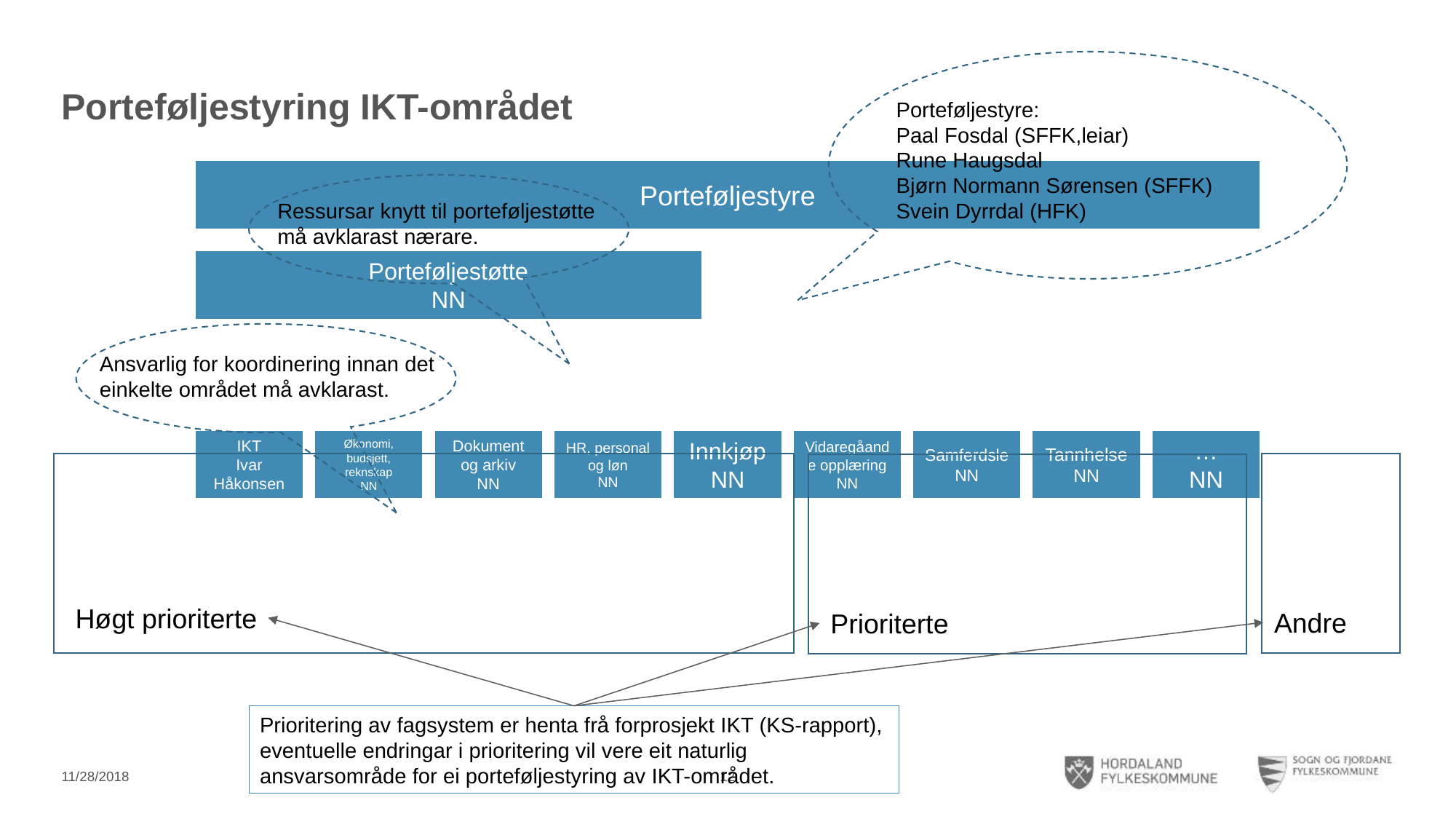

# Porteføljestyring IKT-området
Porteføljestyre:
Paal Fosdal (SFFK,leiar)
Rune Haugsdal
Bjørn Normann Sørensen (SFFK)
Svein Dyrrdal (HFK)

Porteføljestyre
Porteføljestøtte
NN
IKT
Ivar Håkonsen
Økonomi, budsjett, reknskap
NN
Dokument og arkiv
NN
HR, personal og løn
NN
Vidaregåande opplæring
NN
…
NN
Innkjøp
NN
Samferdsle
NN
Tannhelse
NN

Ressursar knytt til porteføljestøtte må avklarast nærare.

Ansvarlig for koordinering innan det einkelte området må avklarast.

Høgt prioriterte
Andre
Prioriterte
Prioritering av fagsystem er henta frå forprosjekt IKT (KS-rapport), eventuelle endringar i prioritering vil vere eit naturlig ansvarsområde for ei porteføljestyring av IKT-området.
12
11/28/2018